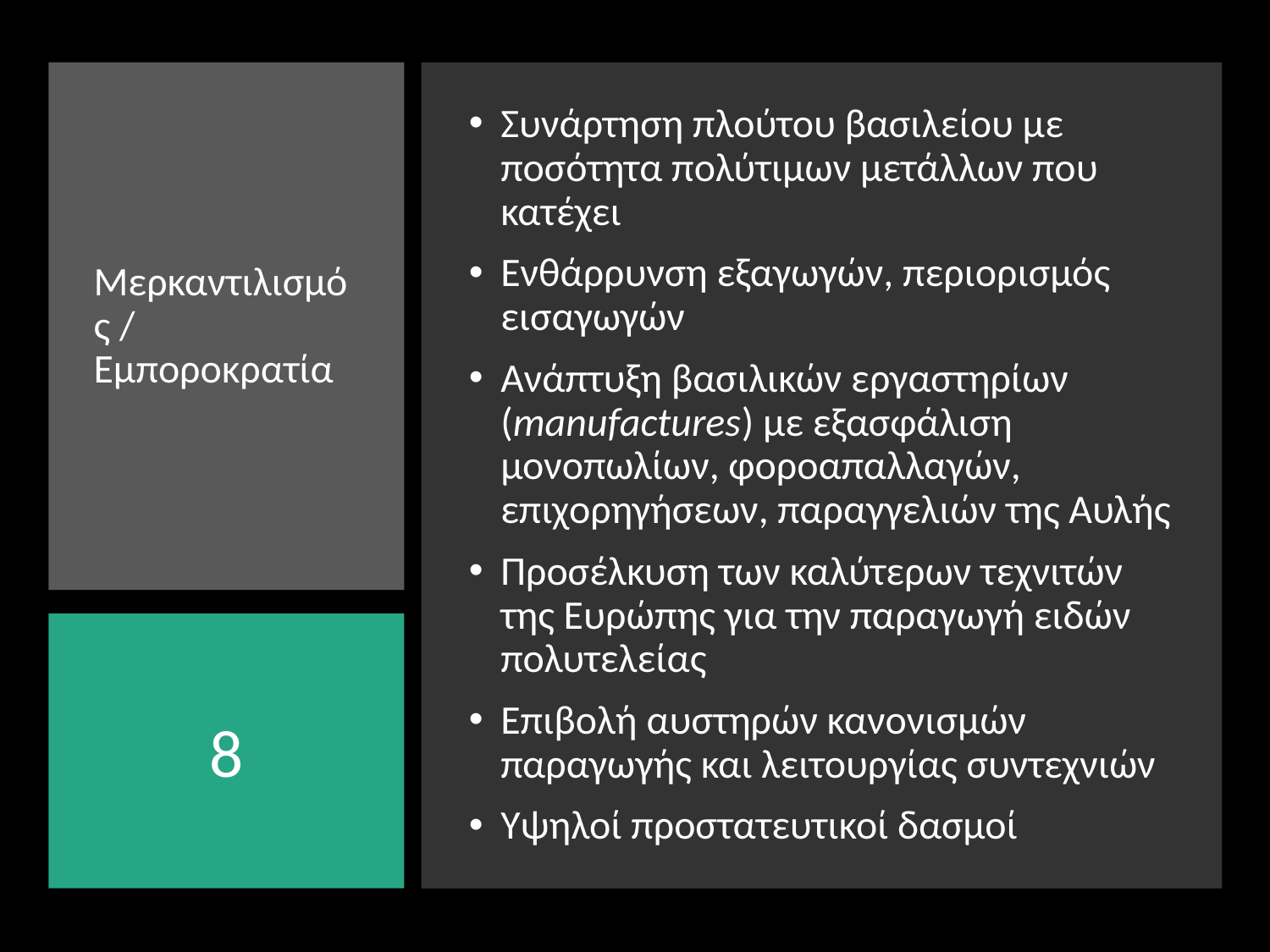

Συνάρτηση πλούτου βασιλείου με ποσότητα πολύτιμων μετάλλων που κατέχει
Ενθάρρυνση εξαγωγών, περιορισμός εισαγωγών
Ανάπτυξη βασιλικών εργαστηρίων (manufactures) με εξασφάλιση μονοπωλίων, φοροαπαλλαγών, επιχορηγήσεων, παραγγελιών της Αυλής
Προσέλκυση των καλύτερων τεχνιτών της Ευρώπης για την παραγωγή ειδών πολυτελείας
Επιβολή αυστηρών κανονισμών παραγωγής και λειτουργίας συντεχνιών
Υψηλοί προστατευτικοί δασμοί
# Μερκαντιλισμός / Εμποροκρατία

8